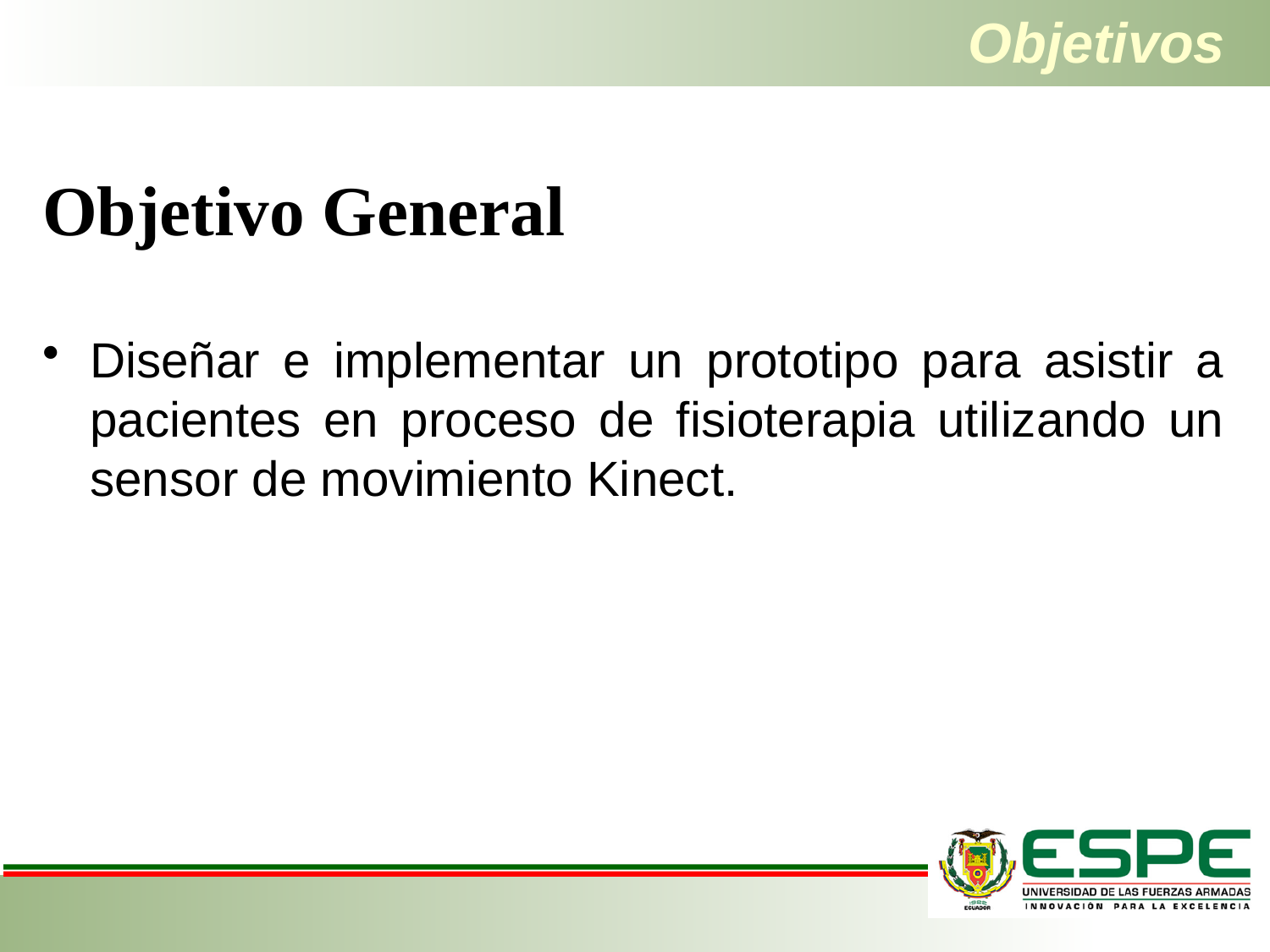

# Objetivos
Objetivo General

Diseñar e implementar un prototipo para asistir a pacientes en proceso de fisioterapia utilizando un sensor de movimiento Kinect.